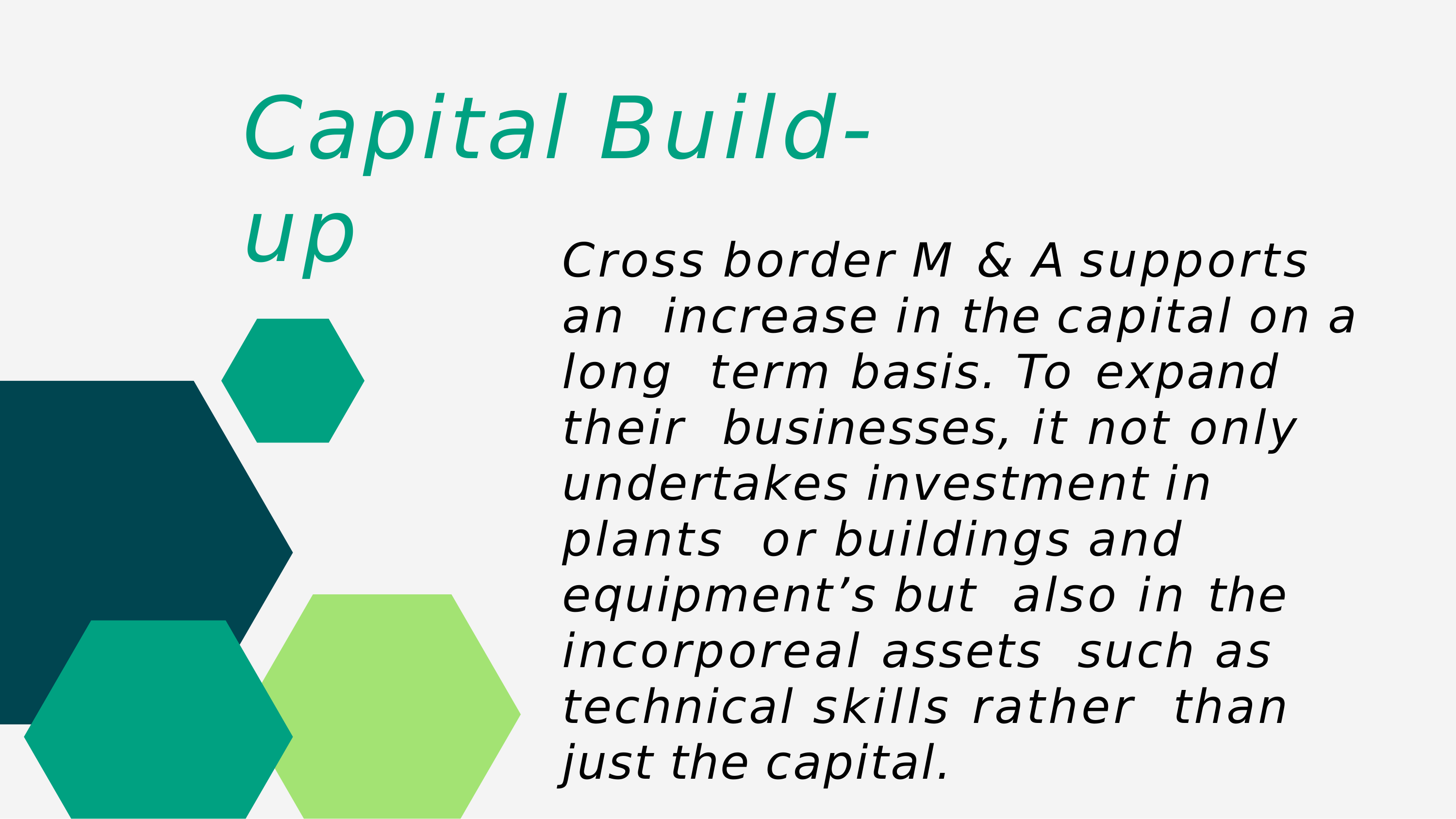

# Capital Build-up
Cross border M & A supports an  increase in the capital on a long  term basis. To expand their  businesses, it not only  undertakes investment in plants  or buildings and equipment’s but  also in the incorporeal assets  such as technical skills rather  than just the capital.